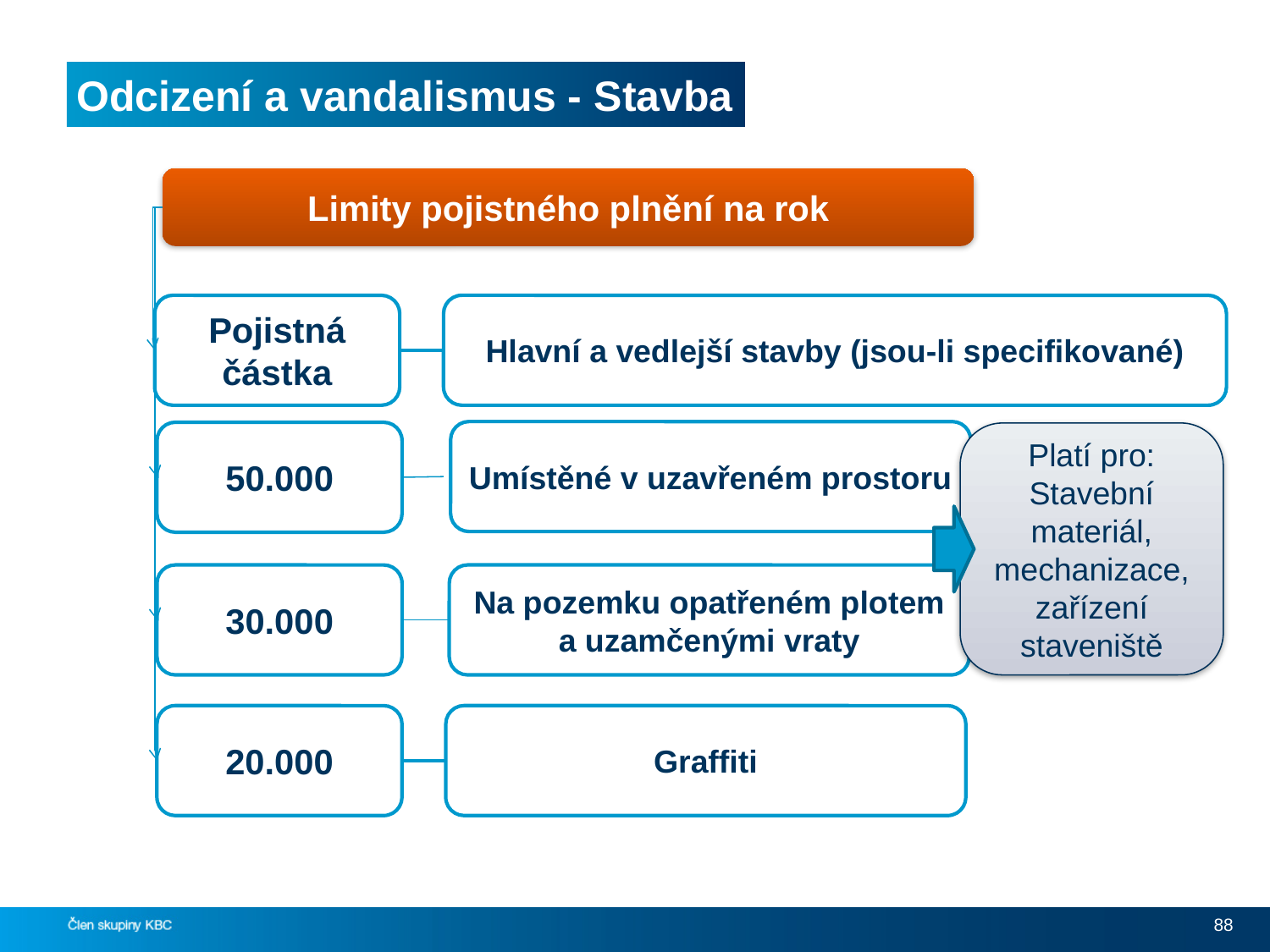

# Odcizení a vandalismus - Stavba
Limity pojistného plnění na rok
Pojistná částka
Hlavní a vedlejší stavby (jsou-li specifikované)
Umístěné v uzavřeném prostoru
50.000
Platí pro: Stavební materiál, mechanizace, zařízení staveniště

30.000
Na pozemku opatřeném plotem a uzamčenými vraty
20.000
Graffiti

88